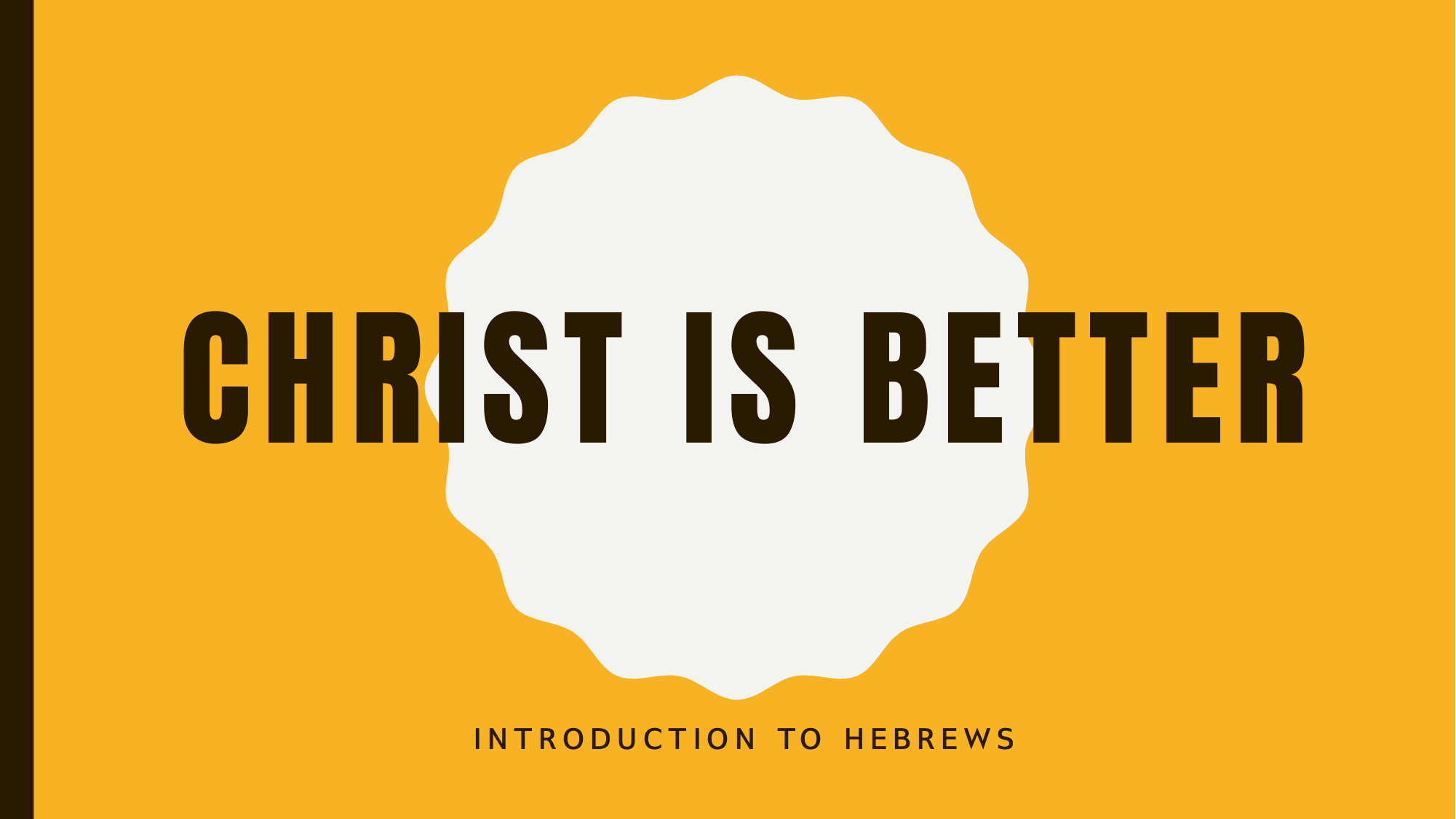

# Christ is better
Introduction to Hebrews